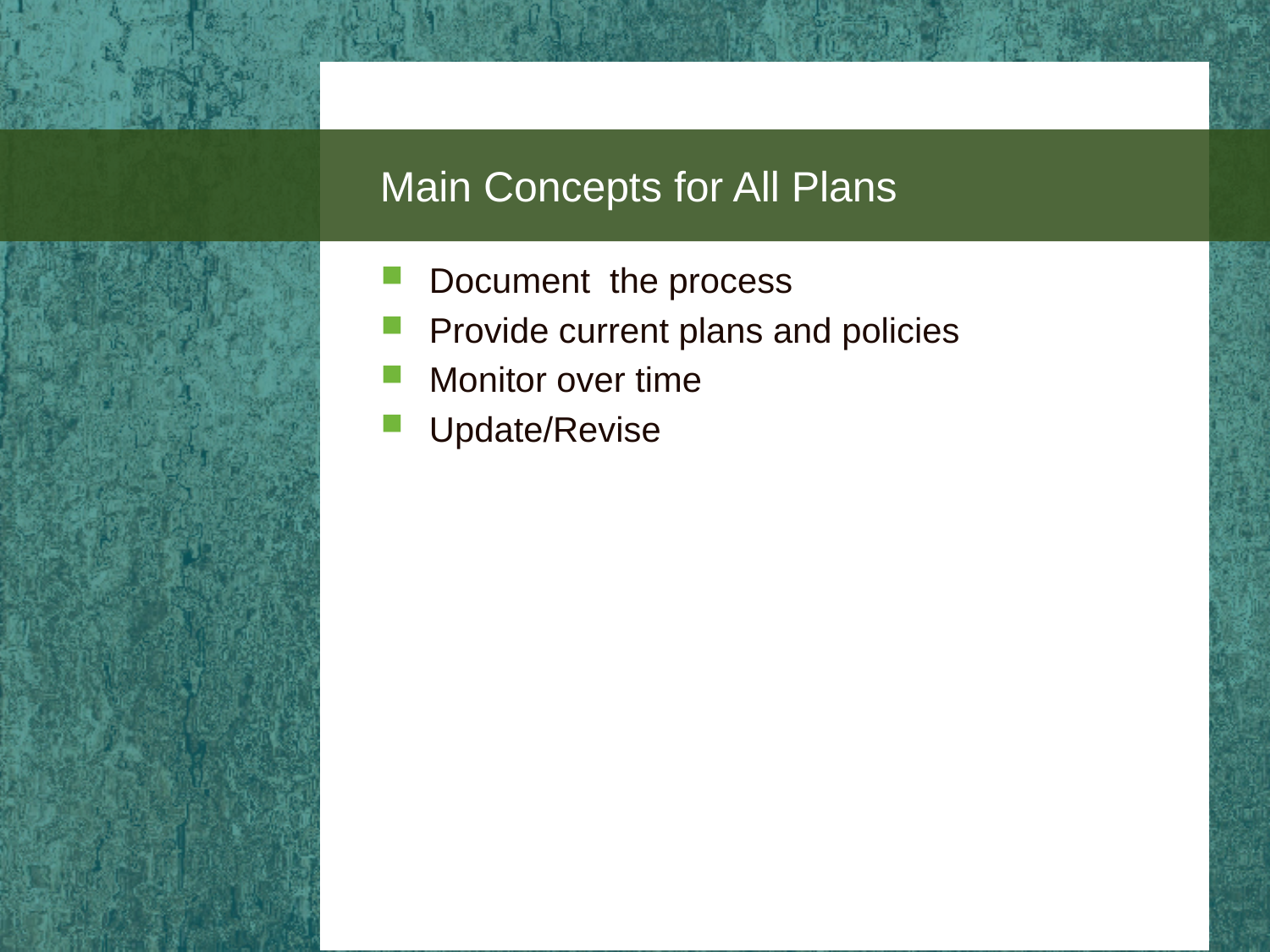

# Main Concepts for All Plans
Document  the process
Provide current plans and policies
Monitor over time
Update/Revise